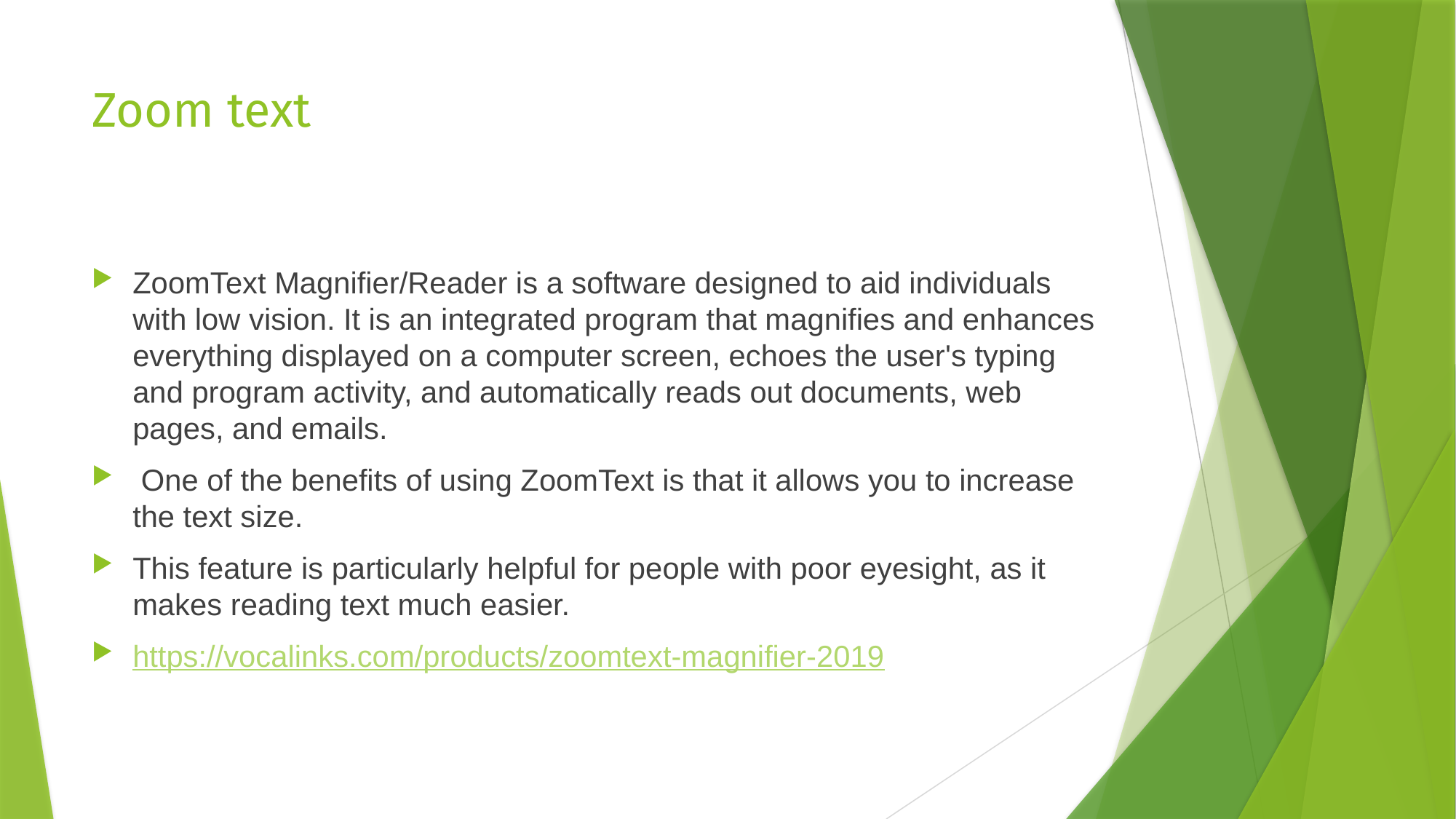

# Zoom text
ZoomText Magnifier/Reader is a software designed to aid individuals with low vision. It is an integrated program that magnifies and enhances everything displayed on a computer screen, echoes the user's typing and program activity, and automatically reads out documents, web pages, and emails.
 One of the benefits of using ZoomText is that it allows you to increase the text size.
This feature is particularly helpful for people with poor eyesight, as it makes reading text much easier.
https://vocalinks.com/products/zoomtext-magnifier-2019